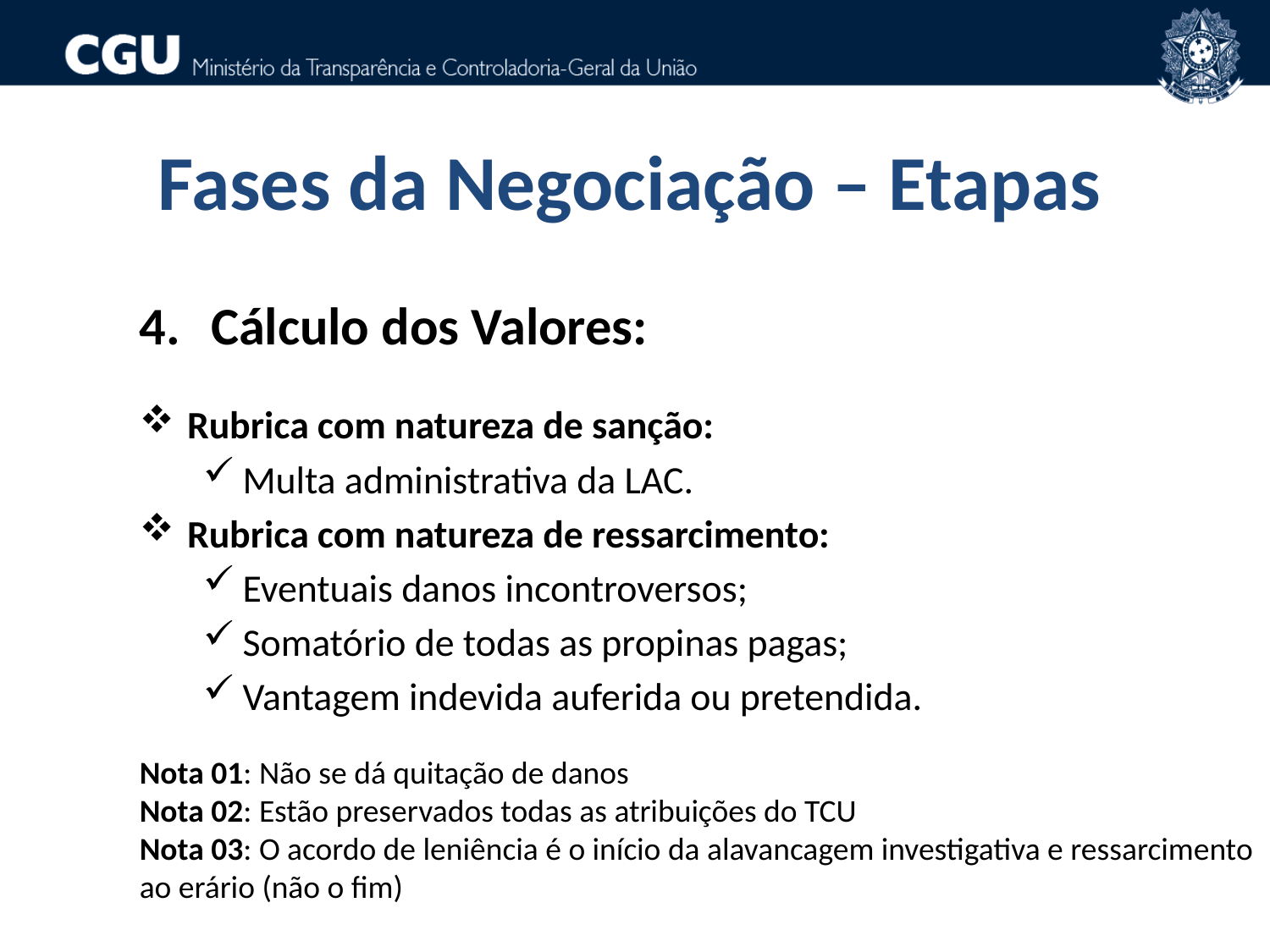

Fases da Negociação – Etapas
Cálculo dos Valores:

Rubrica com natureza de sanção:
Multa administrativa da LAC.
Rubrica com natureza de ressarcimento:
Eventuais danos incontroversos;
Somatório de todas as propinas pagas;
Vantagem indevida auferida ou pretendida.

Nota 01: Não se dá quitação de danos
Nota 02: Estão preservados todas as atribuições do TCU
Nota 03: O acordo de leniência é o início da alavancagem investigativa e ressarcimento ao erário (não o fim)